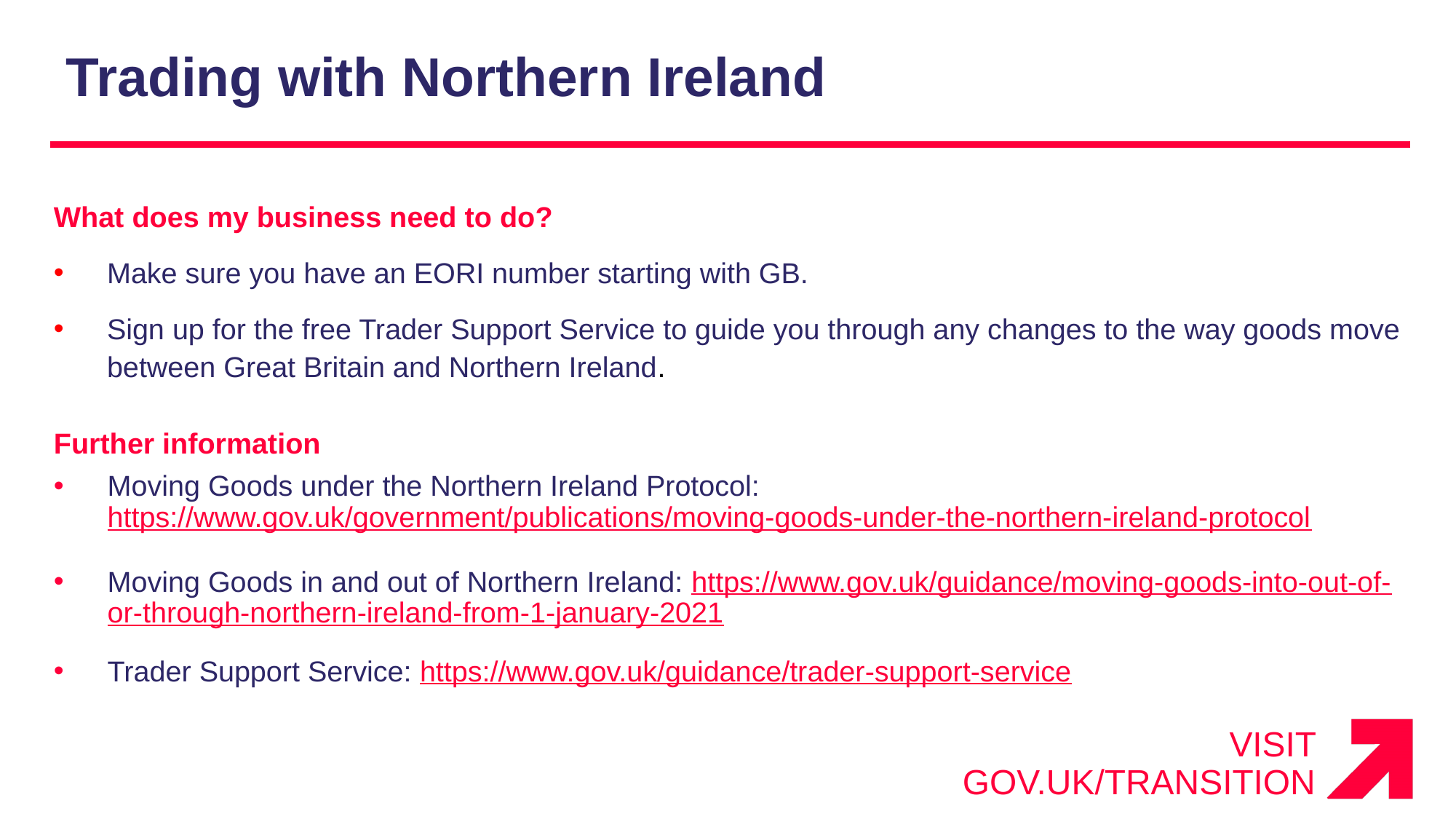

Trading with Northern Ireland
What does my business need to do?
Make sure you have an EORI number starting with GB.
Sign up for the free Trader Support Service to guide you through any changes to the way goods move between Great Britain and Northern Ireland.

Further information
Moving Goods under the Northern Ireland Protocol: https://www.gov.uk/government/publications/moving-goods-under-the-northern-ireland-protocol
Moving Goods in and out of Northern Ireland: https://www.gov.uk/guidance/moving-goods-into-out-of-or-through-northern-ireland-from-1-january-2021
Trader Support Service: https://www.gov.uk/guidance/trader-support-service